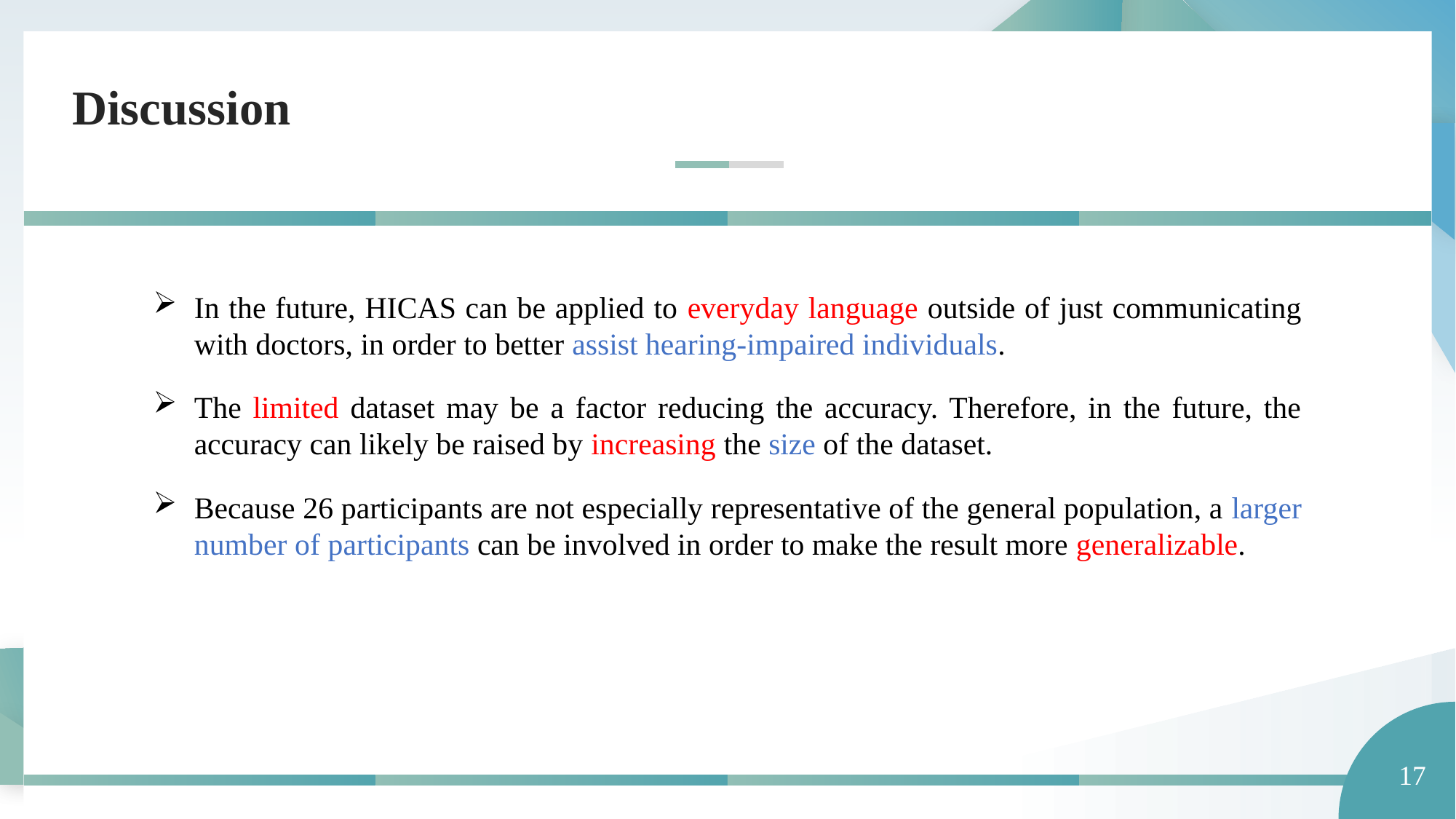

Discussion

In the future, HICAS can be applied to everyday language outside of just communicating with doctors, in order to better assist hearing-impaired individuals.
The limited dataset may be a factor reducing the accuracy. Therefore, in the future, the accuracy can likely be raised by increasing the size of the dataset.
Because 26 participants are not especially representative of the general population, a larger number of participants can be involved in order to make the result more generalizable.

17